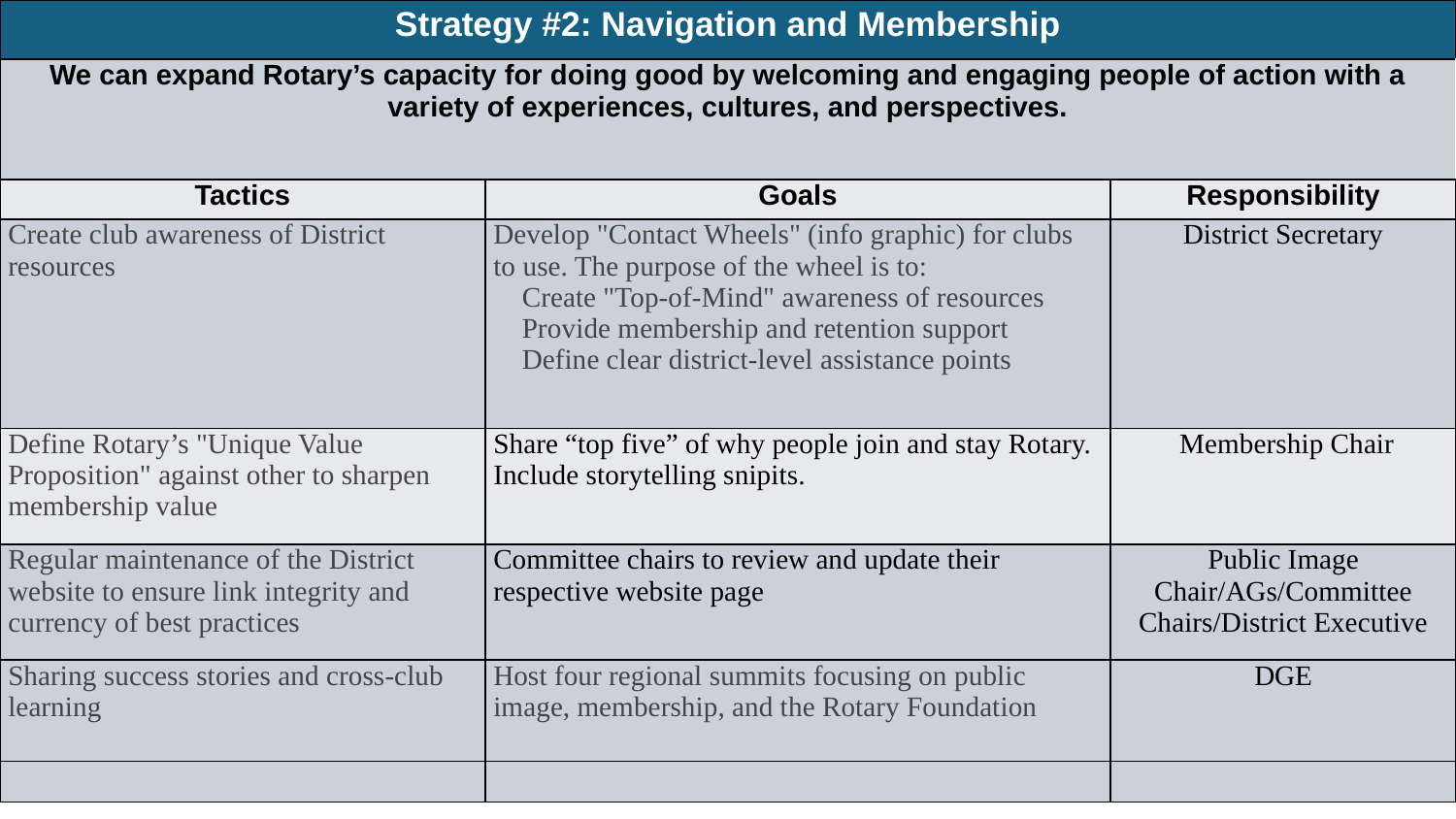

| Strategy #2: Navigation and Membership |  |  |
| --- | --- | --- |
| We can expand Rotary’s capacity for doing good by welcoming and engaging people of action with a variety of experiences, cultures, and perspectives. |  |  |
| Tactics | Goals | Responsibility |
| Create club awareness of District resources | Develop "Contact Wheels" (info graphic) for clubs to use. The purpose of the wheel is to: Create "Top-of-Mind" awareness of resources Provide membership and retention support Define clear district-level assistance points | District Secretary |
| Define Rotary’s "Unique Value Proposition" against other to sharpen membership value | Share “top five” of why people join and stay Rotary. Include storytelling snipits. | Membership Chair |
| Regular maintenance of the District website to ensure link integrity and currency of best practices | Committee chairs to review and update their respective website page | Public Image Chair/AGs/Committee Chairs/District Executive |
| Sharing success stories and cross-club learning | Host four regional summits focusing on public image, membership, and the Rotary Foundation | DGE |
|  |  |  |